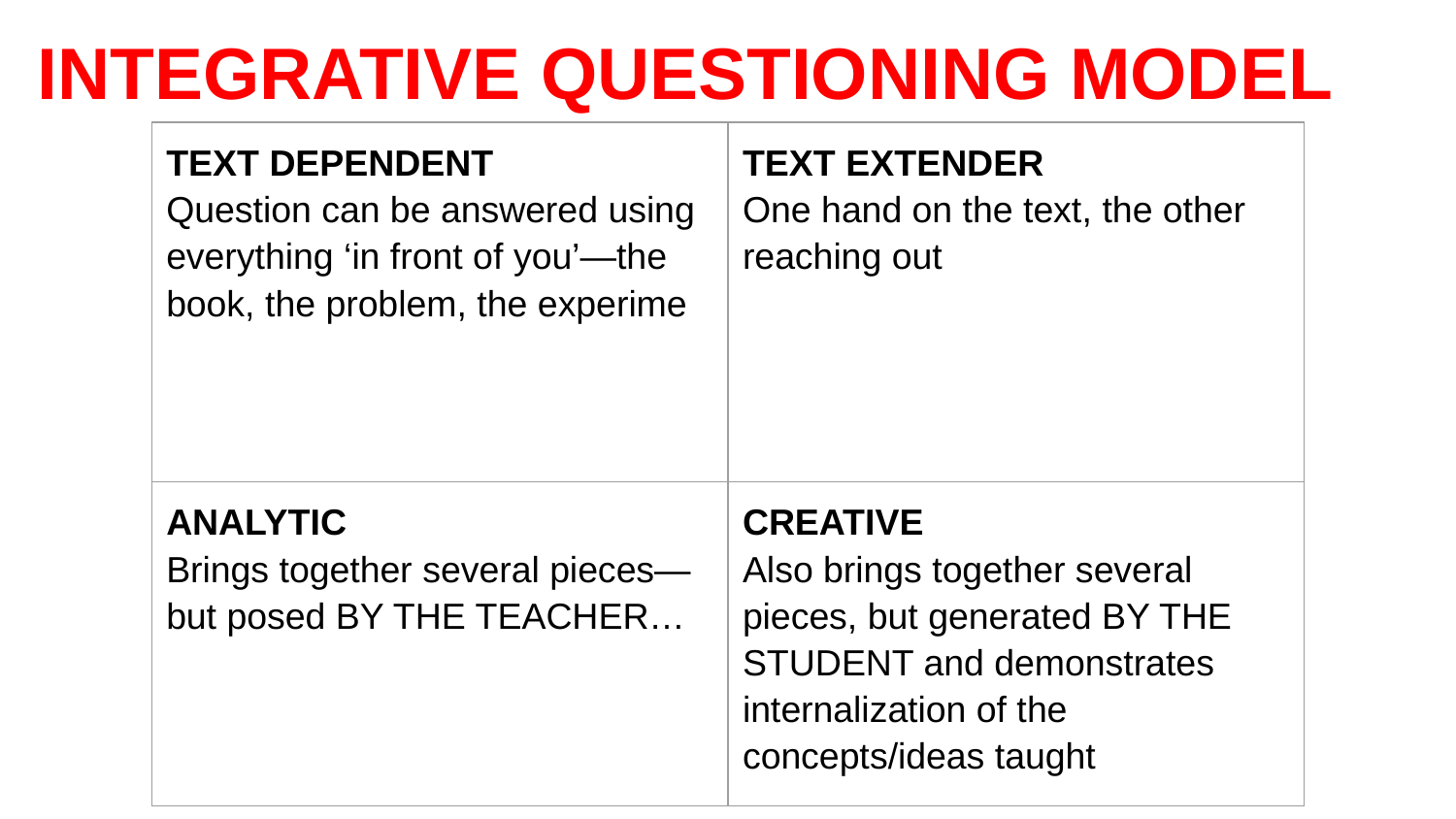

# INTEGRATIVE QUESTIONING MODEL
| TEXT DEPENDENT Question can be answered using everything ‘in front of you’—the book, the problem, the experime | TEXT EXTENDER One hand on the text, the other reaching out |
| --- | --- |
| ANALYTIC Brings together several pieces—but posed BY THE TEACHER… | CREATIVE Also brings together several pieces, but generated BY THE STUDENT and demonstrates internalization of the concepts/ideas taught |